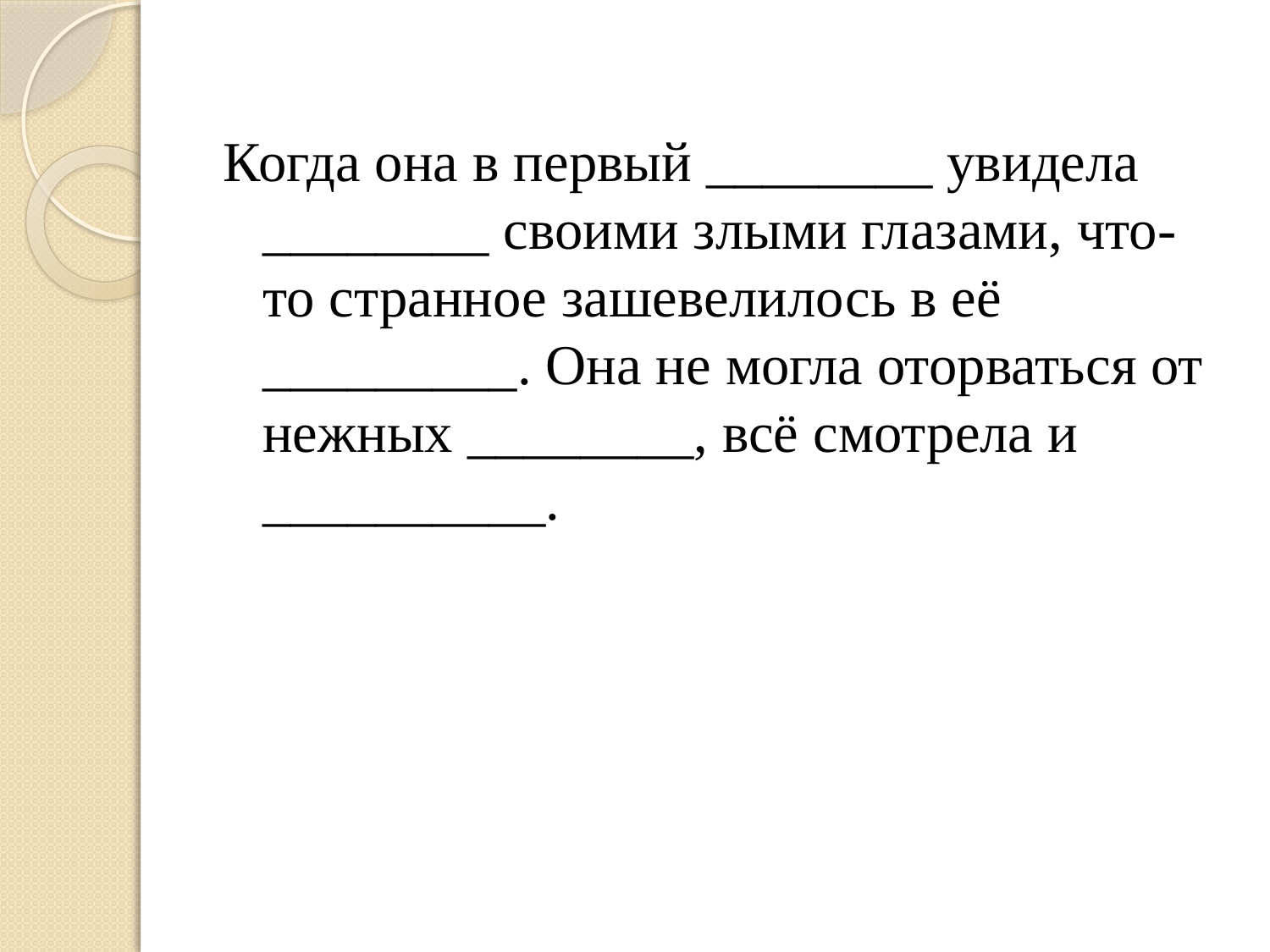

#
Когда она в первый ________ увидела ________ своими злыми глазами, что-то странное зашевелилось в её _________. Она не могла оторваться от нежных ________, всё смотрела и __________.